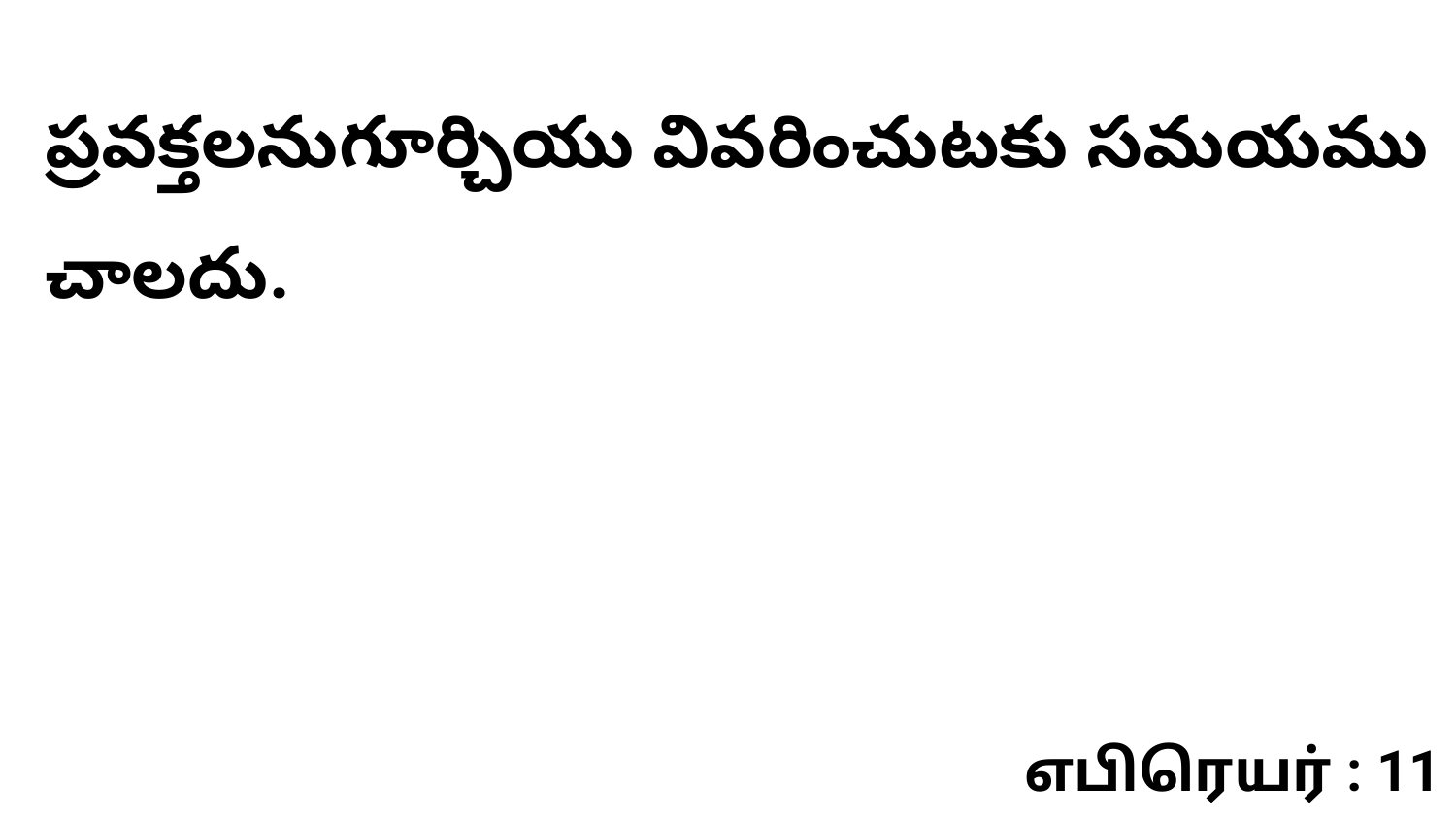

ప్రవక్తలనుగూర్చియు వివరించుటకు సమయము చాలదు.
எபிரெயர் : 11